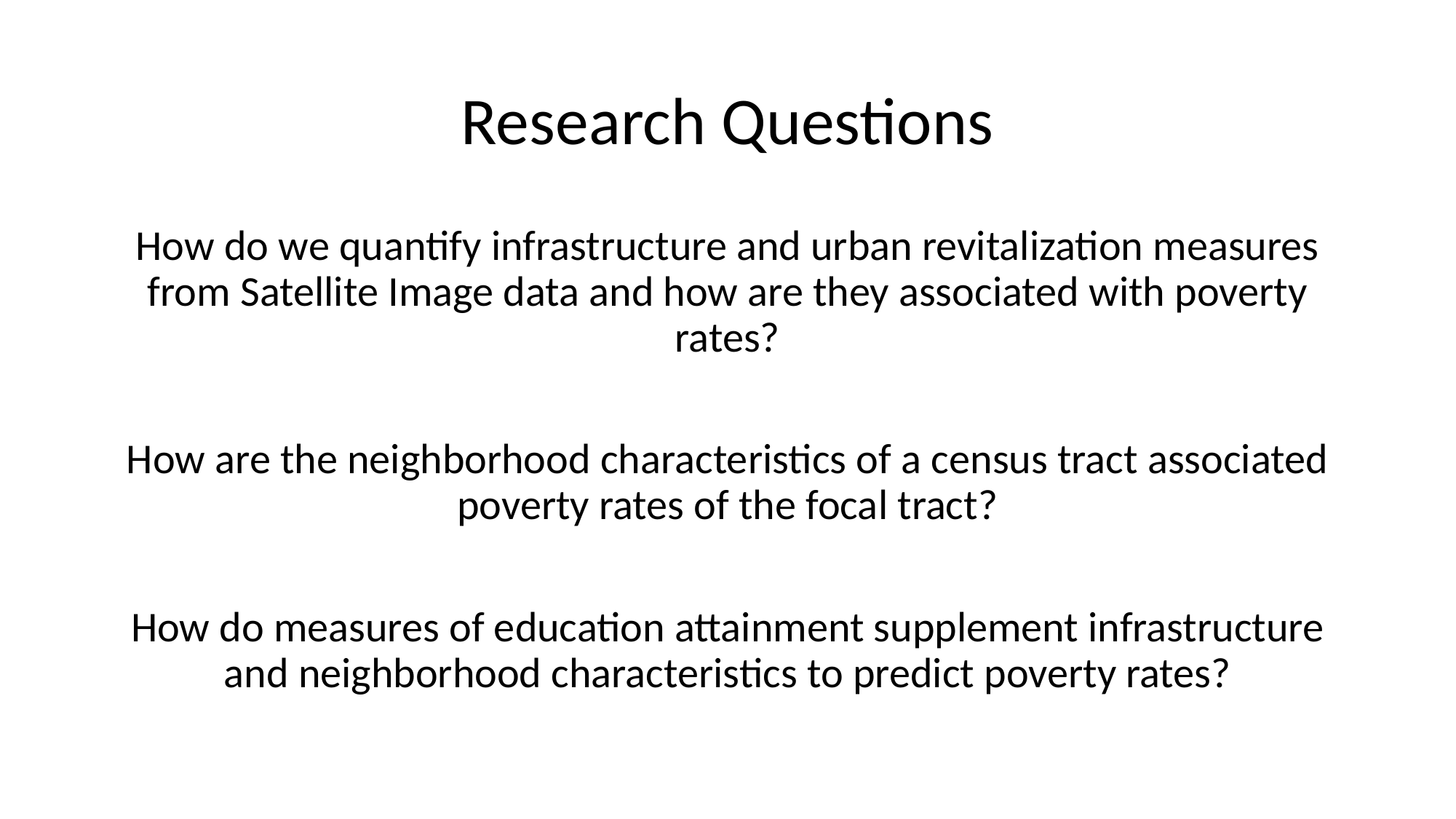

# Research Questions
How do we quantify infrastructure and urban revitalization measures from Satellite Image data and how are they associated with poverty rates?

How are the neighborhood characteristics of a census tract associated poverty rates of the focal tract?

How do measures of education attainment supplement infrastructure and neighborhood characteristics to predict poverty rates?